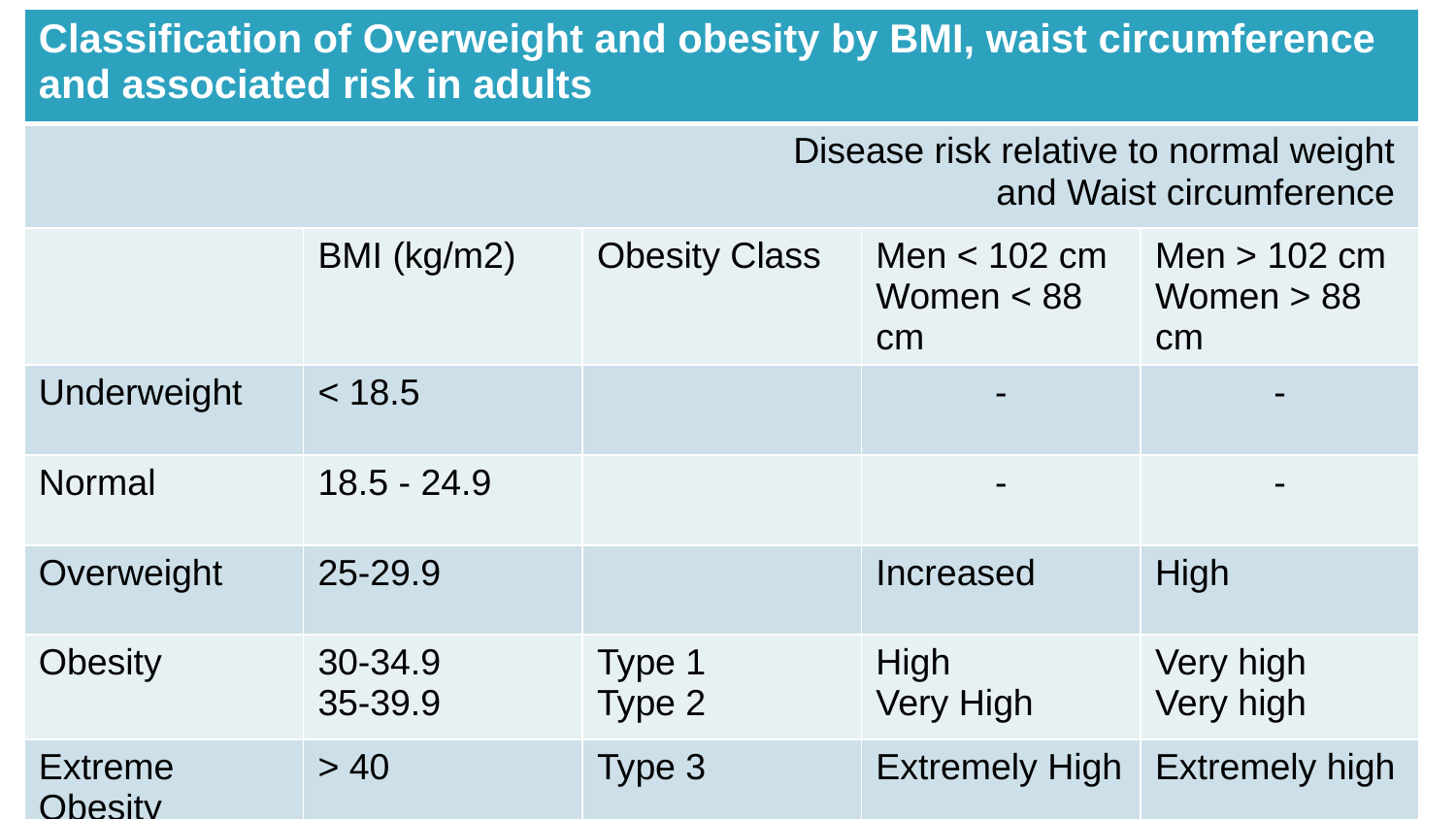

| Classification of Overweight and obesity by BMI, waist circumference and associated risk in adults |  |  |  |  |
| --- | --- | --- | --- | --- |
| Disease risk relative to normal weight and Waist circumference |  |  |  |  |
|  | BMI (kg/m2) | Obesity Class | Men < 102 cm Women < 88 cm | Men > 102 cm Women > 88 cm |
| Underweight | < 18.5 |  | - | - |
| Normal | 18.5 - 24.9 |  | - | - |
| Overweight | 25-29.9 |  | Increased | High |
| Obesity | 30-34.9 35-39.9 | Type 1 Type 2 | High Very High | Very high Very high |
| Extreme Obesity | > 40 | Type 3 | Extremely High | Extremely high |